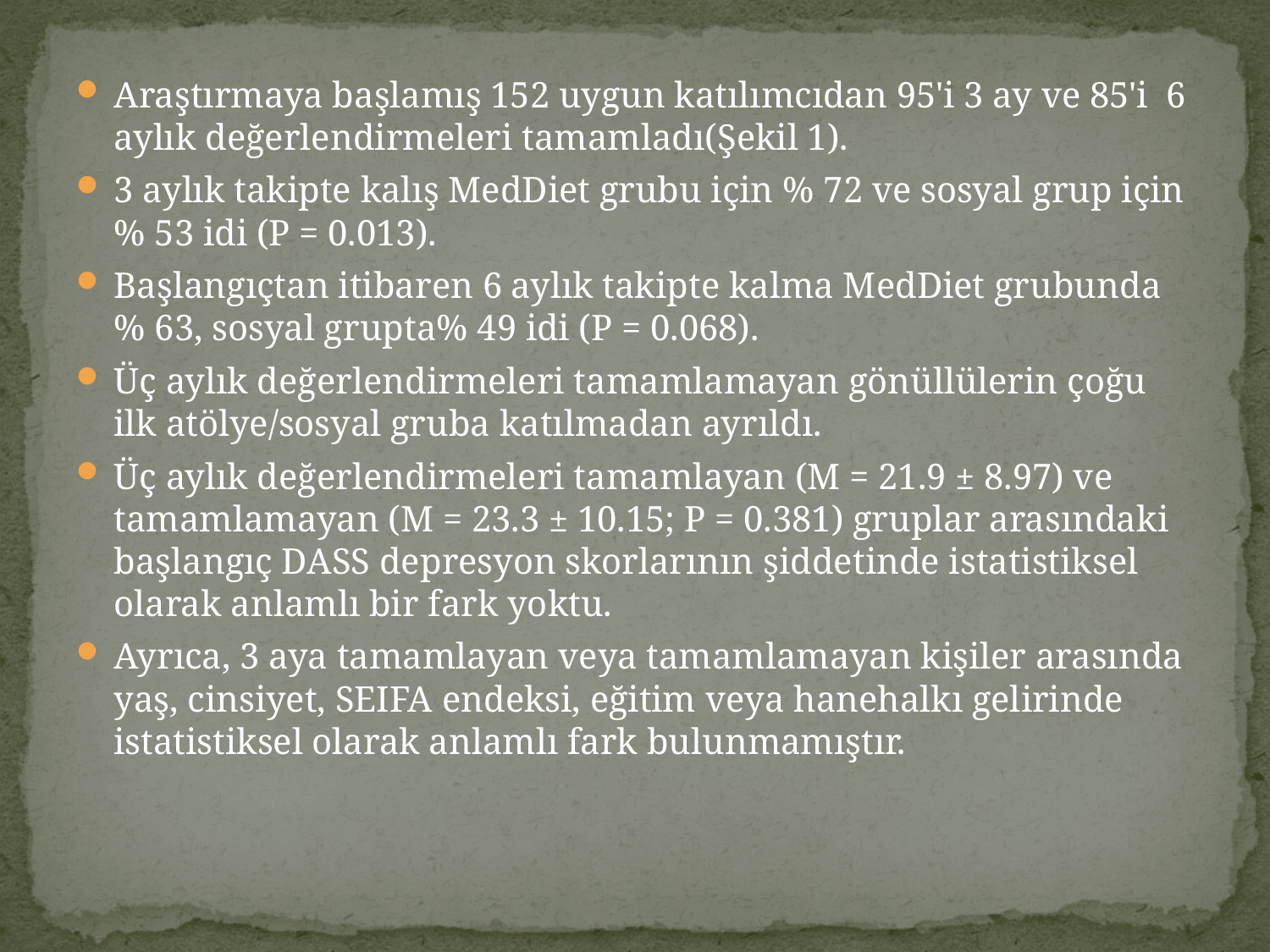

Araştırmaya başlamış 152 uygun katılımcıdan 95'i 3 ay ve 85'i  6 aylık değerlendirmeleri tamamladı(Şekil 1).
3 aylık takipte kalış MedDiet grubu için % 72 ve sosyal grup için% 53 idi (P = 0.013).
Başlangıçtan itibaren 6 aylık takipte kalma MedDiet grubunda % 63, sosyal grupta% 49 idi (P = 0.068).
Üç aylık değerlendirmeleri tamamlamayan gönüllülerin çoğu ilk atölye/sosyal gruba katılmadan ayrıldı.
Üç aylık değerlendirmeleri tamamlayan (M = 21.9 ± 8.97) ve tamamlamayan (M = 23.3 ± 10.15; P = 0.381) gruplar arasındaki başlangıç DASS depresyon skorlarının şiddetinde istatistiksel olarak anlamlı bir fark yoktu.
Ayrıca, 3 aya tamamlayan veya tamamlamayan kişiler arasında yaş, cinsiyet, SEIFA endeksi, eğitim veya hanehalkı gelirinde istatistiksel olarak anlamlı fark bulunmamıştır.